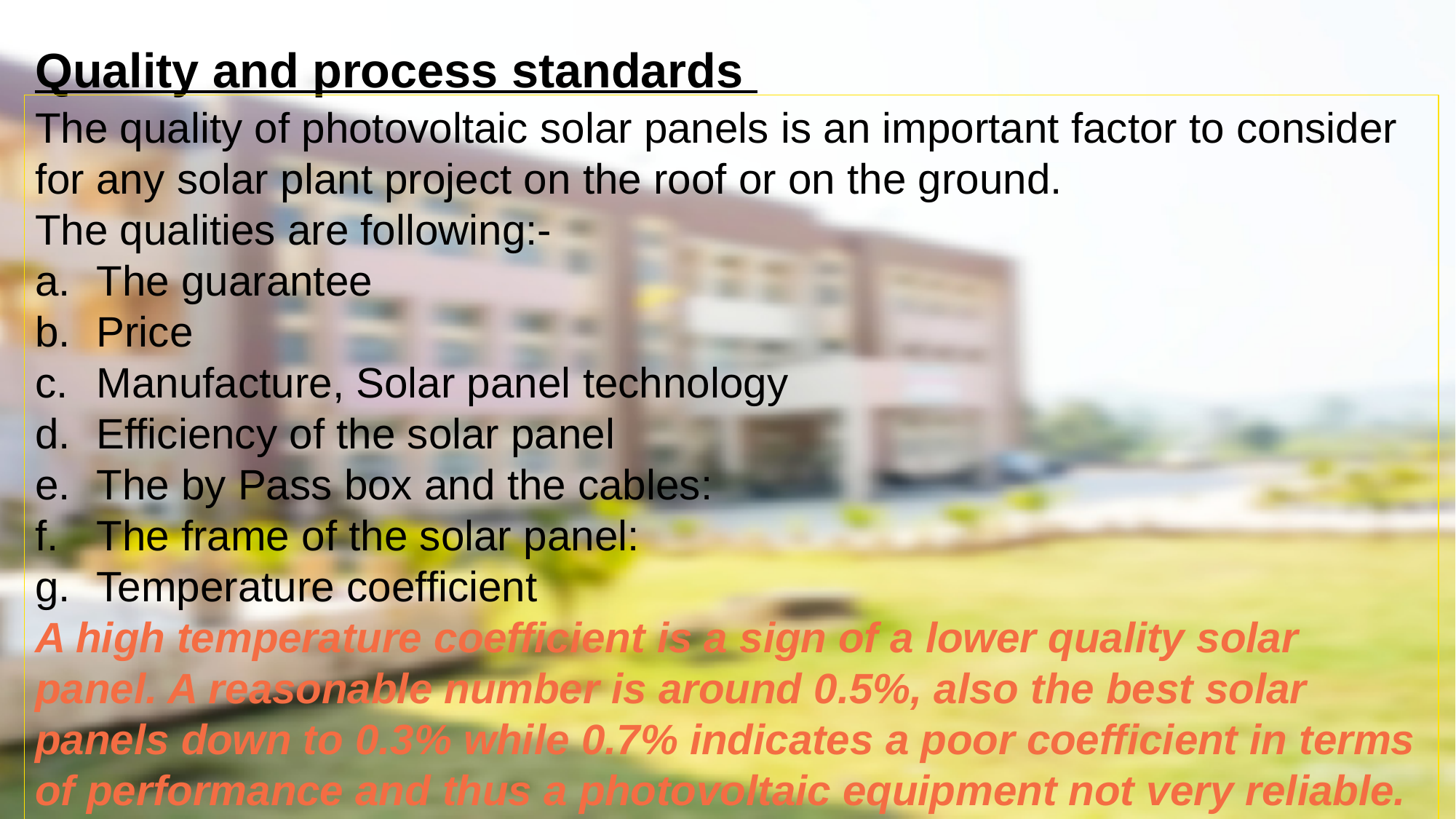

Quality and process standards

The quality of photovoltaic solar panels is an important factor to consider for any solar plant project on the roof or on the ground.
The qualities are following:-
The guarantee
Price
Manufacture, Solar panel technology
Efficiency of the solar panel
The by Pass box and the cables:
The frame of the solar panel:
Temperature coefficient
A high temperature coefficient is a sign of a lower quality solar panel. A reasonable number is around 0.5%, also the best solar panels down to 0.3% while 0.7% indicates a poor coefficient in terms of performance and thus a photovoltaic equipment not very reliable.